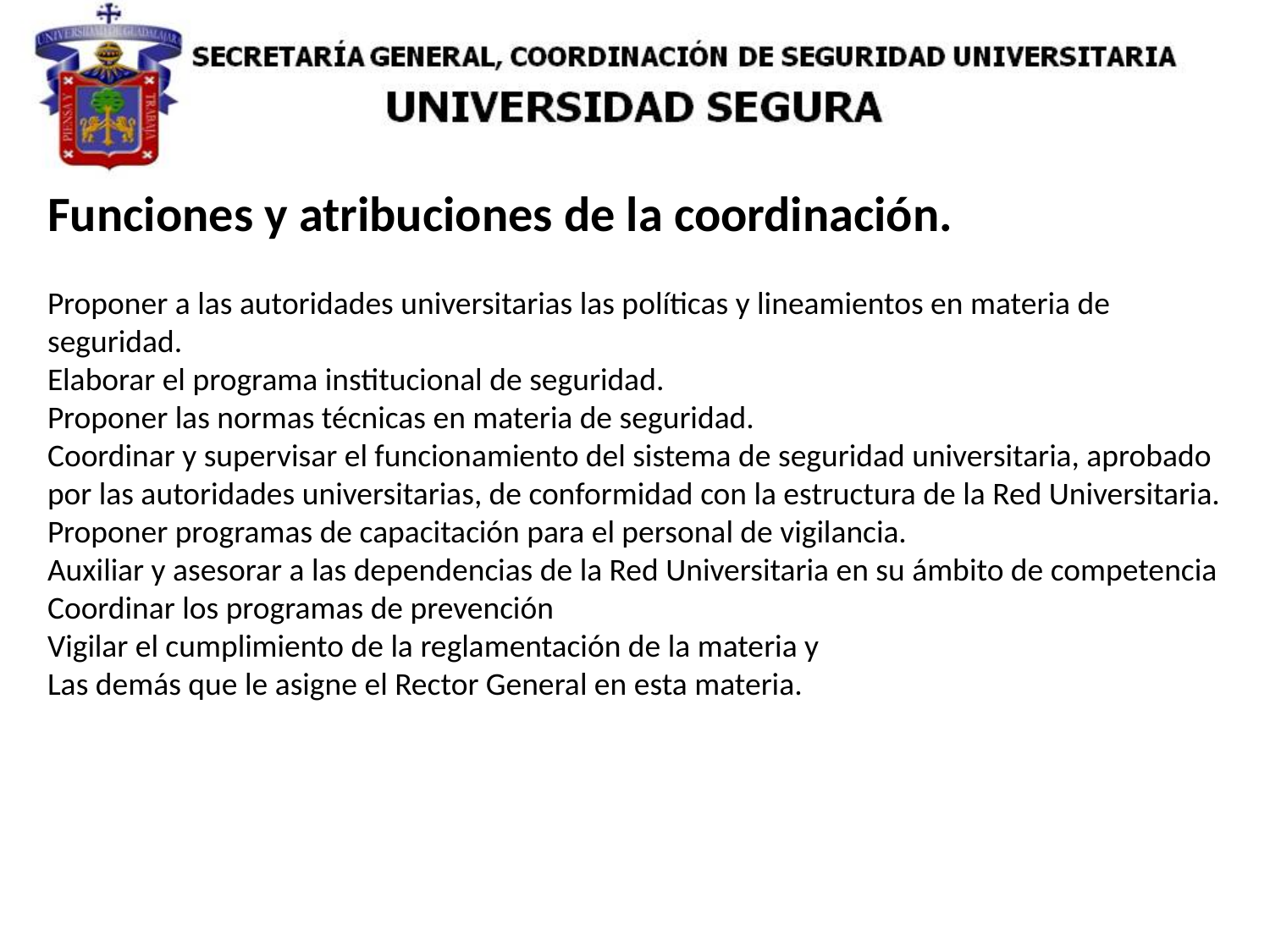

Funciones y atribuciones de la coordinación.

Proponer a las autoridades universitarias las políticas y lineamientos en materia de seguridad.
Elaborar el programa institucional de seguridad.
Proponer las normas técnicas en materia de seguridad.
Coordinar y supervisar el funcionamiento del sistema de seguridad universitaria, aprobado por las autoridades universitarias, de conformidad con la estructura de la Red Universitaria.
Proponer programas de capacitación para el personal de vigilancia.
Auxiliar y asesorar a las dependencias de la Red Universitaria en su ámbito de competencia
Coordinar los programas de prevención
Vigilar el cumplimiento de la reglamentación de la materia y
Las demás que le asigne el Rector General en esta materia.